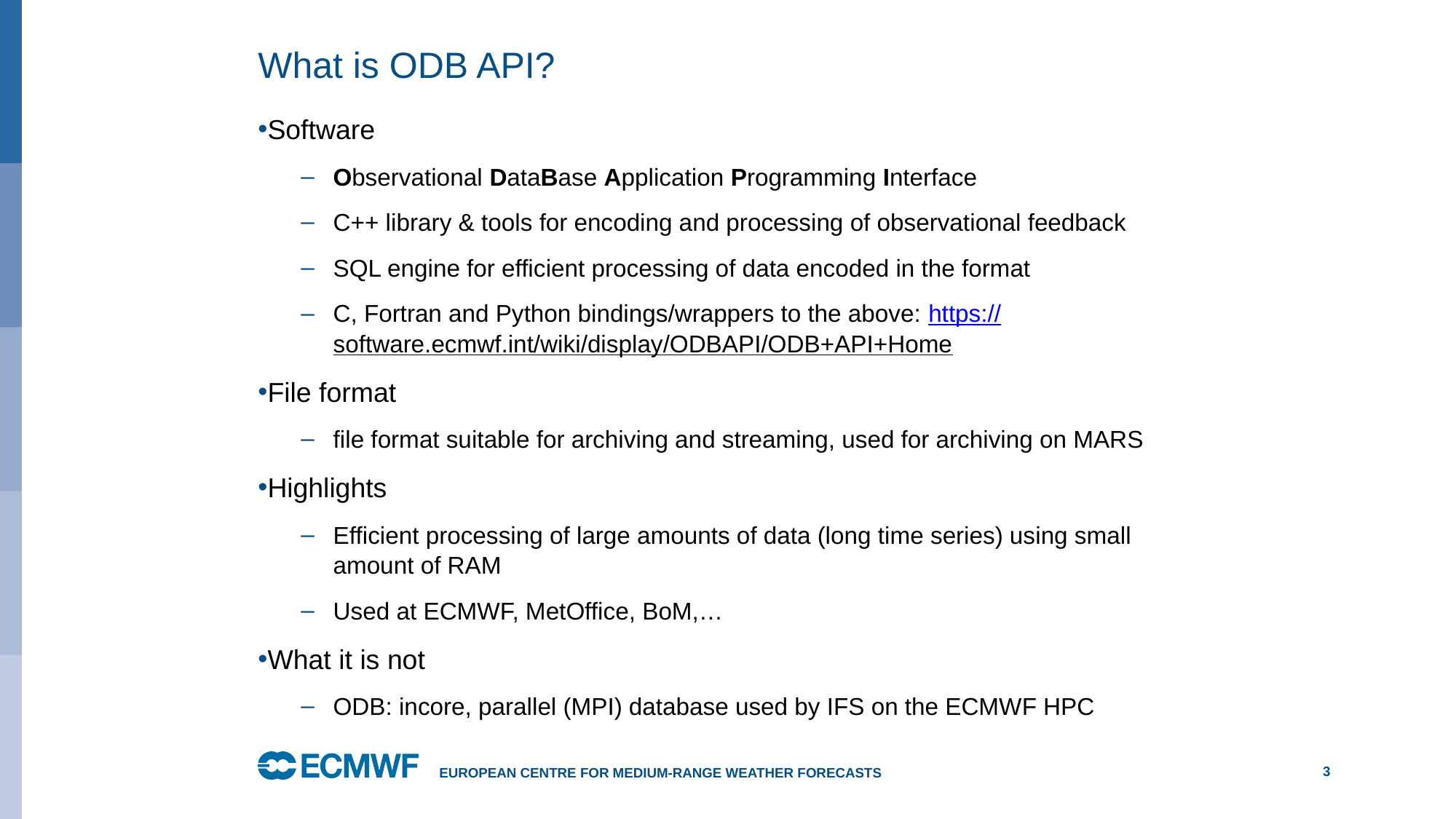

# What is ODB API?
Software
Observational DataBase Application Programming Interface
C++ library & tools for encoding and processing of observational feedback
SQL engine for efficient processing of data encoded in the format
C, Fortran and Python bindings/wrappers to the above: https://software.ecmwf.int/wiki/display/ODBAPI/ODB+API+Home
File format
file format suitable for archiving and streaming, used for archiving on MARS
Highlights
Efficient processing of large amounts of data (long time series) using small amount of RAM
Used at ECMWF, MetOffice, BoM,…
What it is not
ODB: incore, parallel (MPI) database used by IFS on the ECMWF HPC

European Centre for Medium-Range Weather Forecasts
3